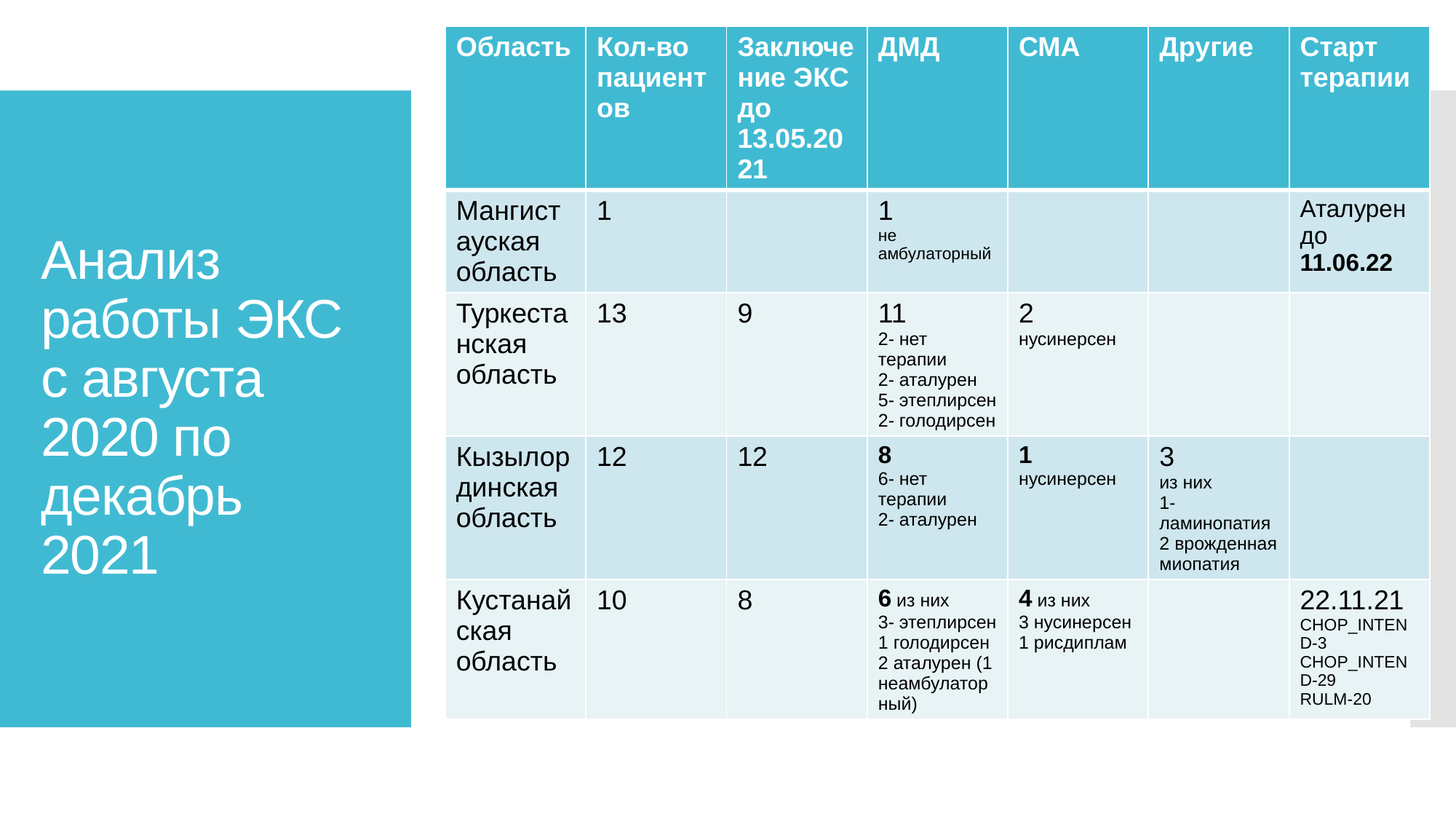

| Область | Кол-во пациентов | Заключение ЭКС до 13.05.2021 | ДМД | СМА | Другие | Старт терапии |
| --- | --- | --- | --- | --- | --- | --- |
| Мангистауская область | 1 |  | 1 не амбулаторный |  |  | Аталурен до 11.06.22 |
| Туркестанская область | 13 | 9 | 11 2- нет терапии 2- аталурен 5- этеплирсен 2- голодирсен | 2 нусинерсен |  |  |
| Кызылординская область | 12 | 12 | 8 6- нет терапии 2- аталурен | 1 нусинерсен | 3 из них 1-ламинопатия 2 врожденная миопатия |  |
| Кустанайская область | 10 | 8 | 6 из них 3- этеплирсен 1 голодирсен 2 аталурен (1 неамбулаторный) | 4 из них 3 нусинерсен 1 рисдиплам |  | 22.11.21 CHOP\_INTEND-3 CHOP\_INTEND-29 RULM-20 |
# Анализ работы ЭКС с августа 2020 по декабрь 2021